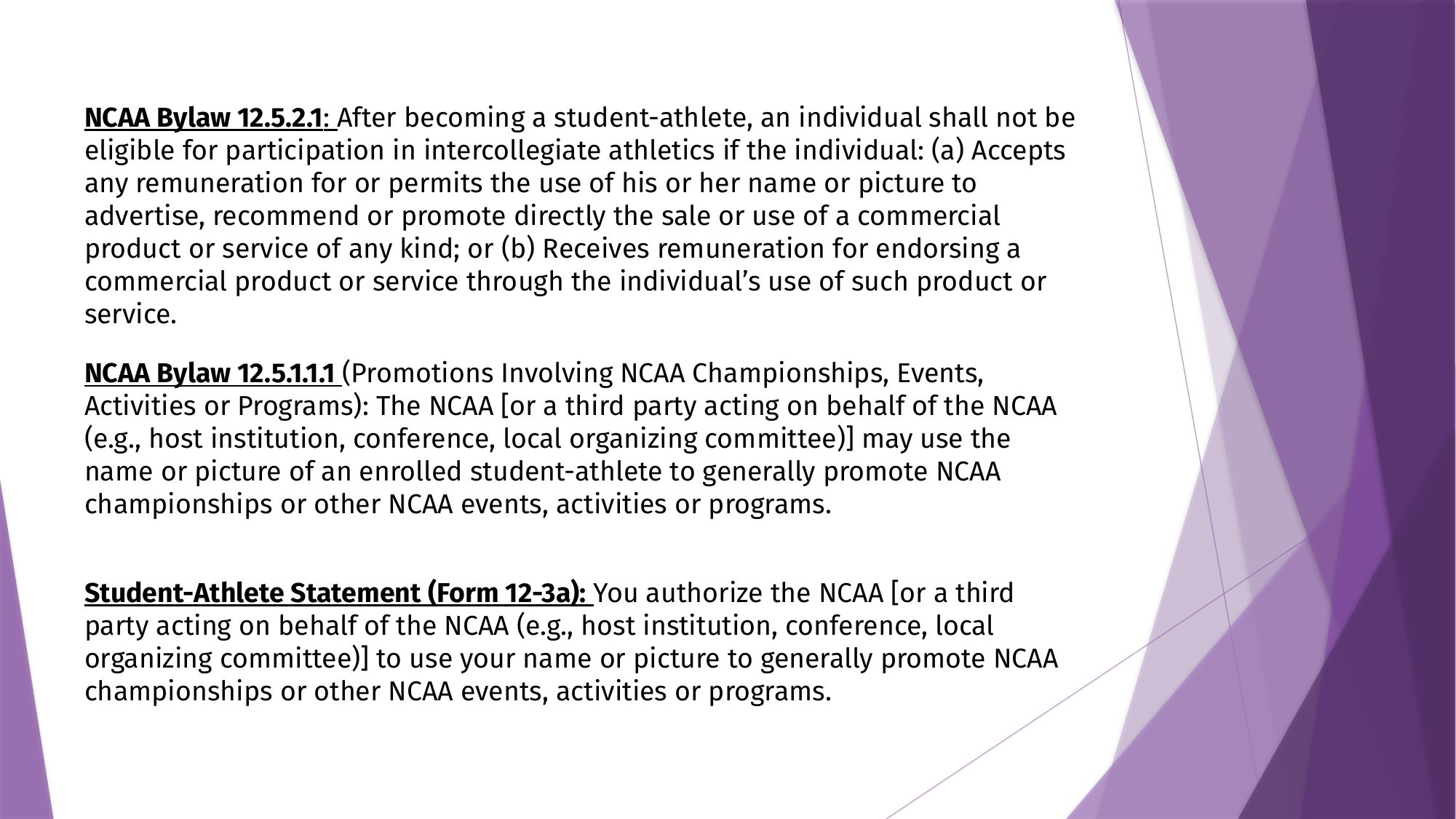

NCAA Bylaw 12.5.2.1: After becoming a student-athlete, an individual shall not be eligible for participation in intercollegiate athletics if the individual: (a) Accepts any remuneration for or permits the use of his or her name or picture to advertise, recommend or promote directly the sale or use of a commercial product or service of any kind; or (b) Receives remuneration for endorsing a commercial product or service through the individual’s use of such product or service.
NCAA Bylaw 12.5.1.1.1 (Promotions Involving NCAA Championships, Events, Activities or Programs): The NCAA [or a third party acting on behalf of the NCAA (e.g., host institution, conference, local organizing committee)] may use the name or picture of an enrolled student-athlete to generally promote NCAA championships or other NCAA events, activities or programs.
Student-Athlete Statement (Form 12-3a): You authorize the NCAA [or a third party acting on behalf of the NCAA (e.g., host institution, conference, local organizing committee)] to use your name or picture to generally promote NCAA championships or other NCAA events, activities or programs.